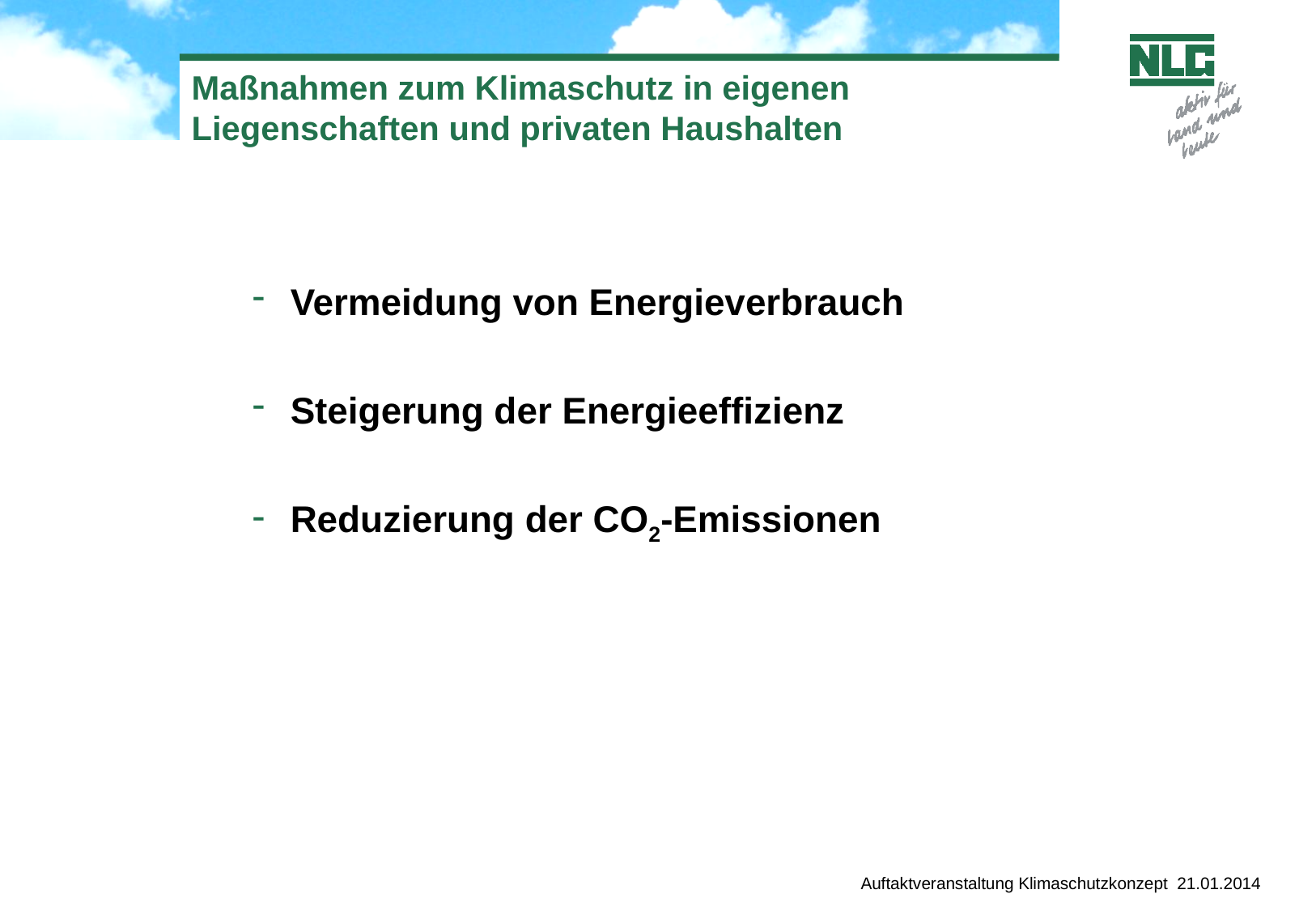

# Maßnahmen zum Klimaschutz in eigenen Liegenschaften und privaten Haushalten

Vermeidung von Energieverbrauch

Steigerung der Energieeffizienz

Reduzierung der CO2-Emissionen